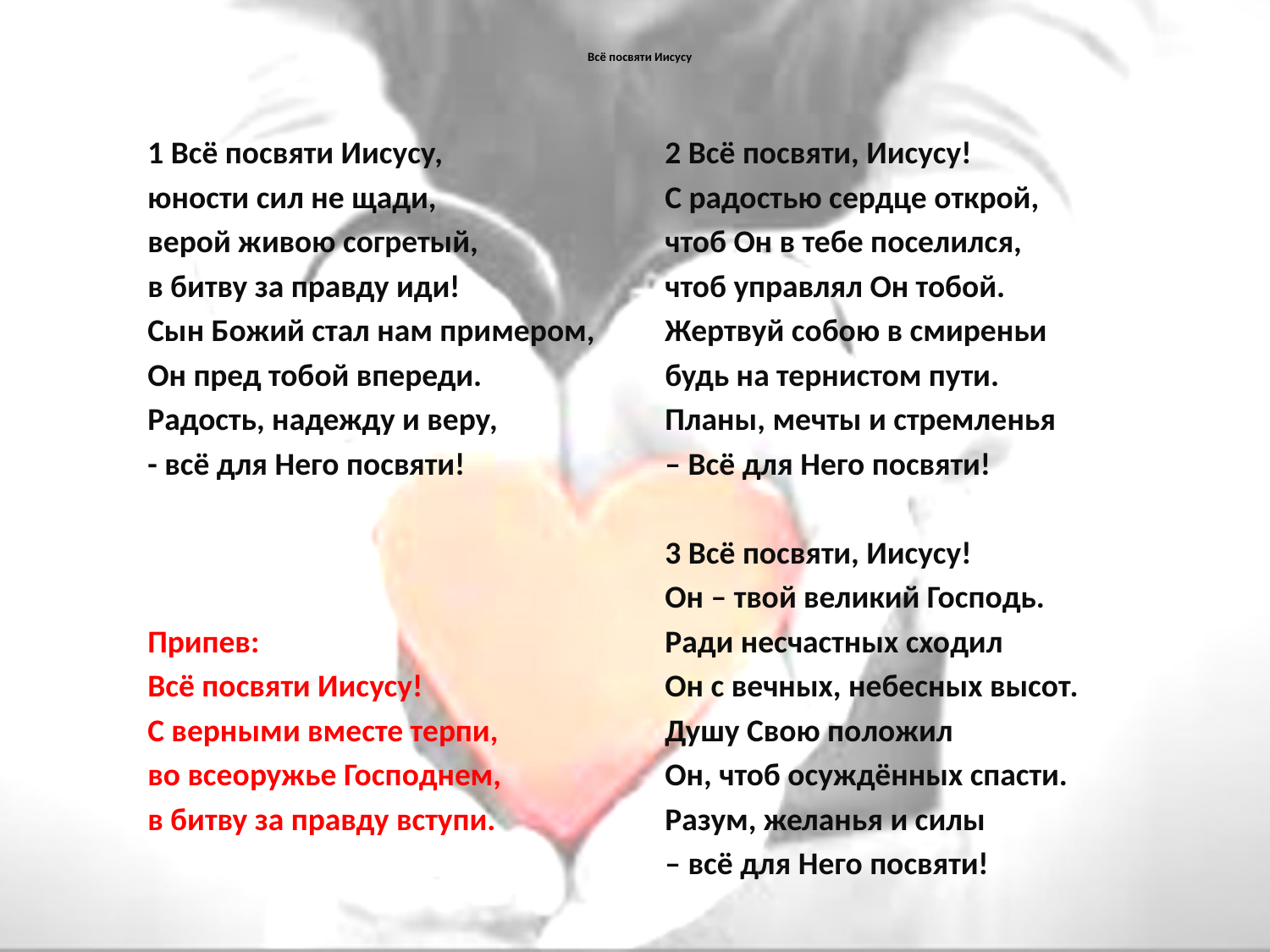

# Всё посвяти Иисусу
1 Всё посвяти Иисусу,
юности сил не щади,
верой живою согретый,
в битву за правду иди!
Сын Божий стал нам примером,
Он пред тобой впереди.
Радость, надежду и веру,
- всё для Него посвяти!

Припев:
Всё посвяти Иисусу!
С верными вместе терпи,
во всеоружье Господнем,
в битву за правду вступи.

2 Всё посвяти, Иисусу!
С радостью сердце открой,
чтоб Он в тебе поселился,
чтоб управлял Он тобой.
Жертвуй собою в смиреньи
будь на тернистом пути.
Планы, мечты и стремленья
– Всё для Него посвяти!

3 Всё посвяти, Иисусу!
Он – твой великий Господь.
Ради несчастных сходил
Он с вечных, небесных высот.
Душу Свою положил
Он, чтоб осуждённых спасти.
Разум, желанья и силы
– всё для Него посвяти!